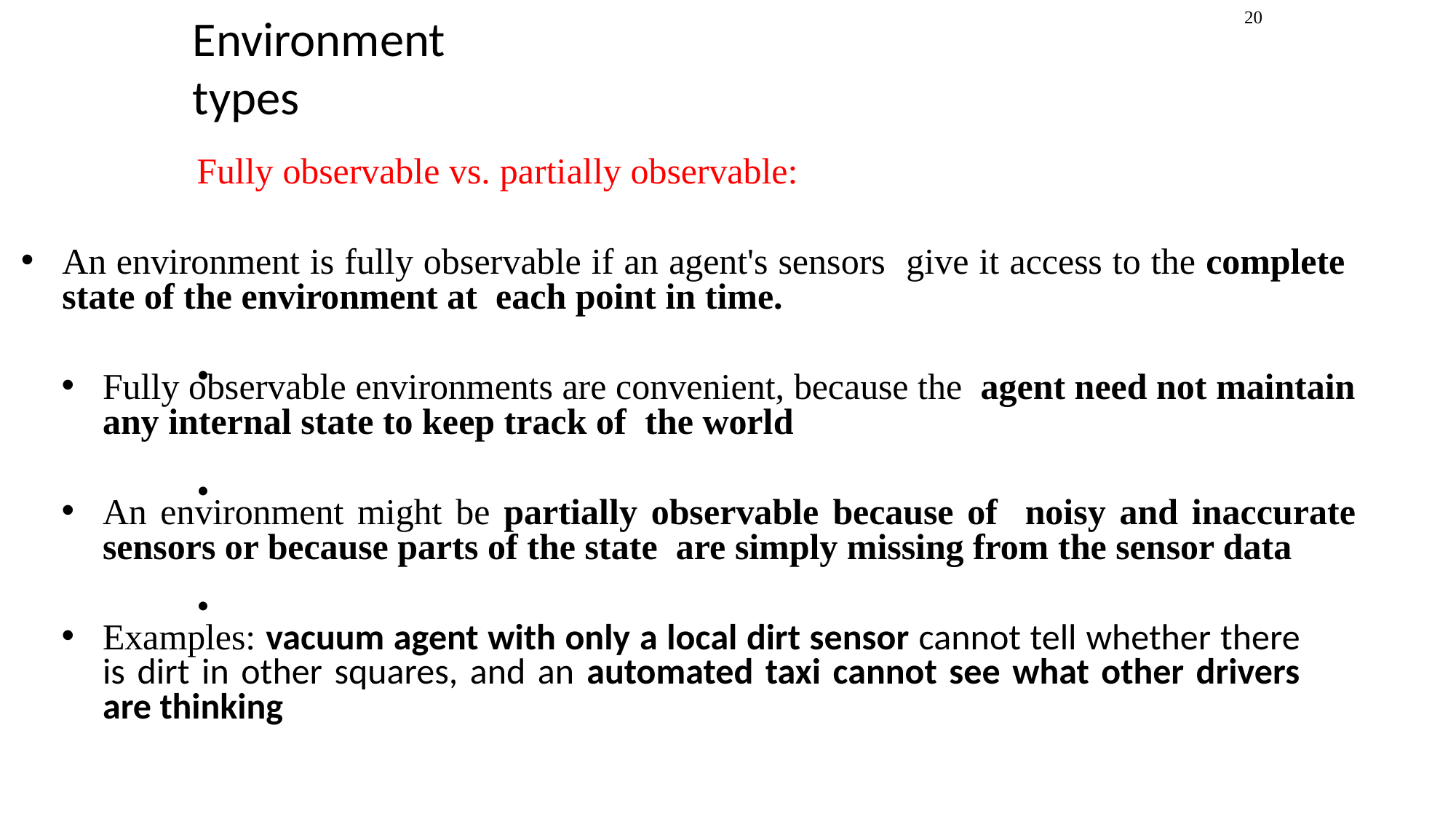

20
# Environment types
Fully observable vs. partially observable:
An environment is fully observable if an agent's sensors  give it access to the complete state of the environment at  each point in time.

Fully observable environments are convenient, because the  agent need not maintain any internal state to keep track of  the world

An environment might be partially observable because of  noisy and inaccurate sensors or because parts of the state  are simply missing from the sensor data

Examples: vacuum agent with only a local dirt sensor cannot tell whether there is dirt in other squares, and an automated taxi cannot see what other drivers are thinking
•
•
•